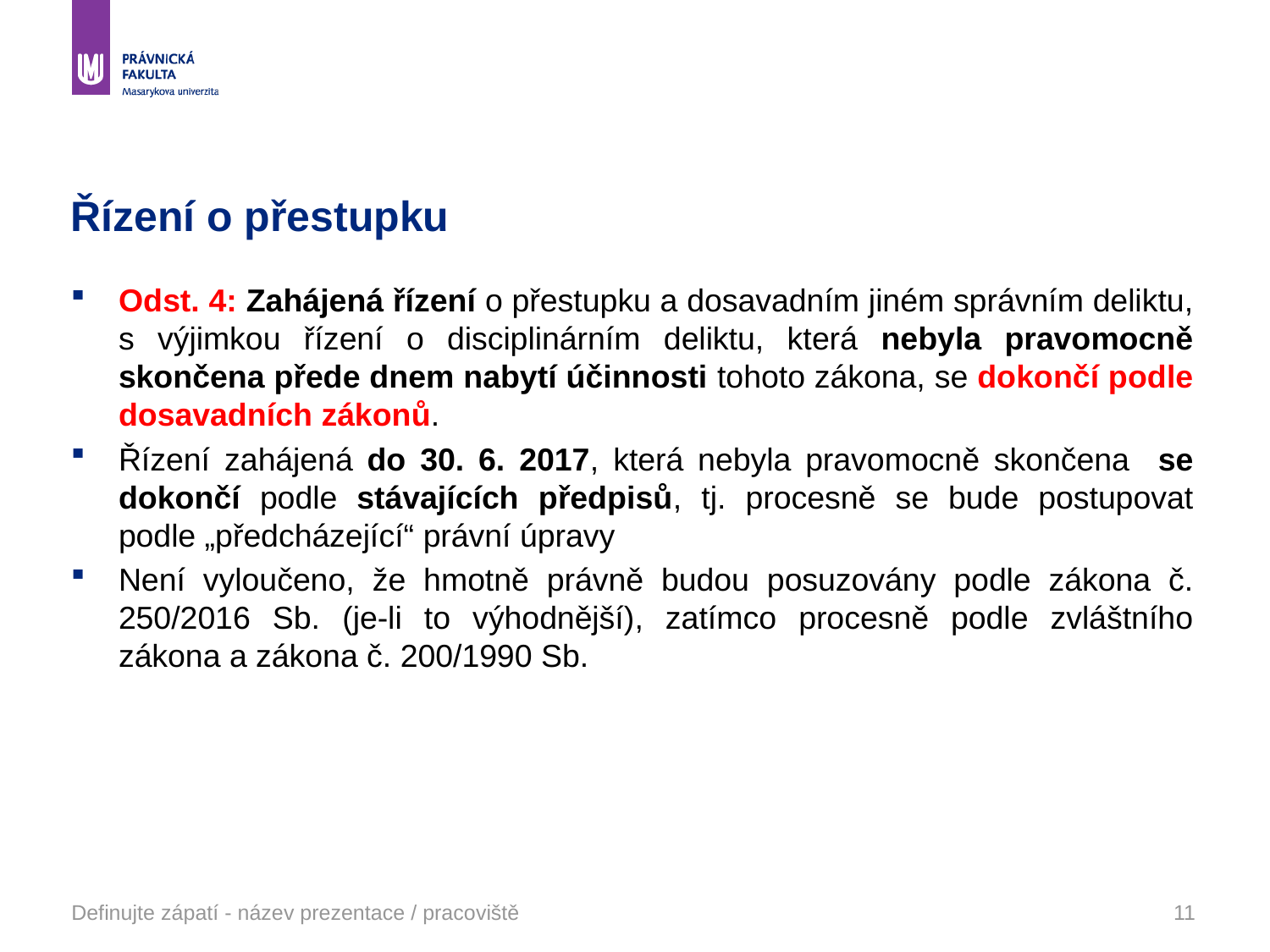

# Řízení o přestupku
Odst. 4: Zahájená řízení o přestupku a dosavadním jiném správním deliktu, s výjimkou řízení o disciplinárním deliktu, která nebyla pravomocně skončena přede dnem nabytí účinnosti tohoto zákona, se dokončí podle dosavadních zákonů.
Řízení zahájená do 30. 6. 2017, která nebyla pravomocně skončena  se dokončí podle stávajících předpisů, tj. procesně se bude postupovat podle „předcházející“ právní úpravy
Není vyloučeno, že hmotně právně budou posuzovány podle zákona č. 250/2016 Sb. (je-li to výhodnější), zatímco procesně podle zvláštního zákona a zákona č. 200/1990 Sb.

Definujte zápatí - název prezentace / pracoviště
11